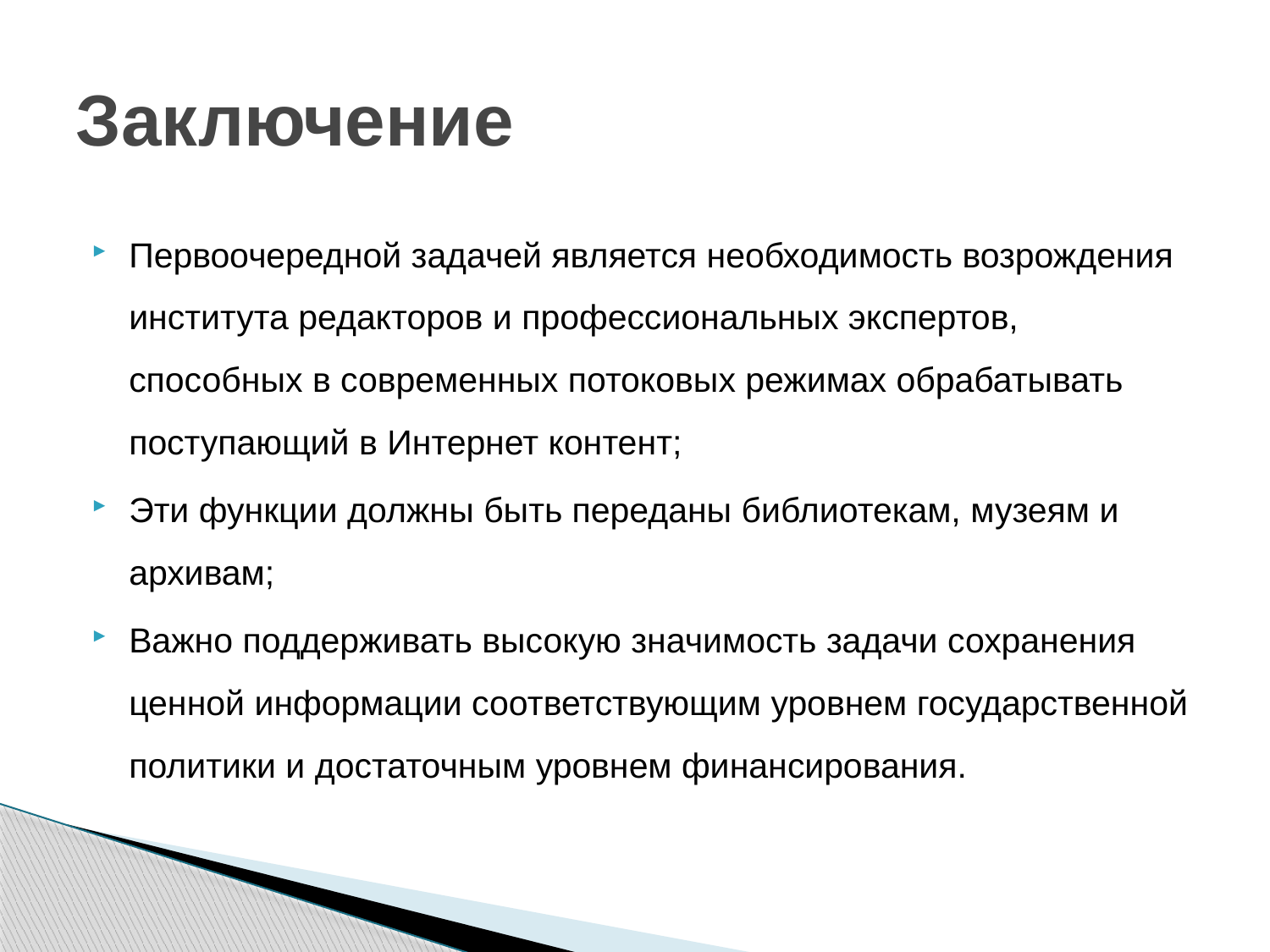

# Заключение
Первоочередной задачей является необходимость возрождения института редакторов и профессиональных экспертов, способных в современных потоковых режимах обрабатывать поступающий в Интернет контент;
Эти функции должны быть переданы библиотекам, музеям и архивам;
Важно поддерживать высокую значимость задачи сохранения ценной информации соответствующим уровнем государственной политики и достаточным уровнем финансирования.